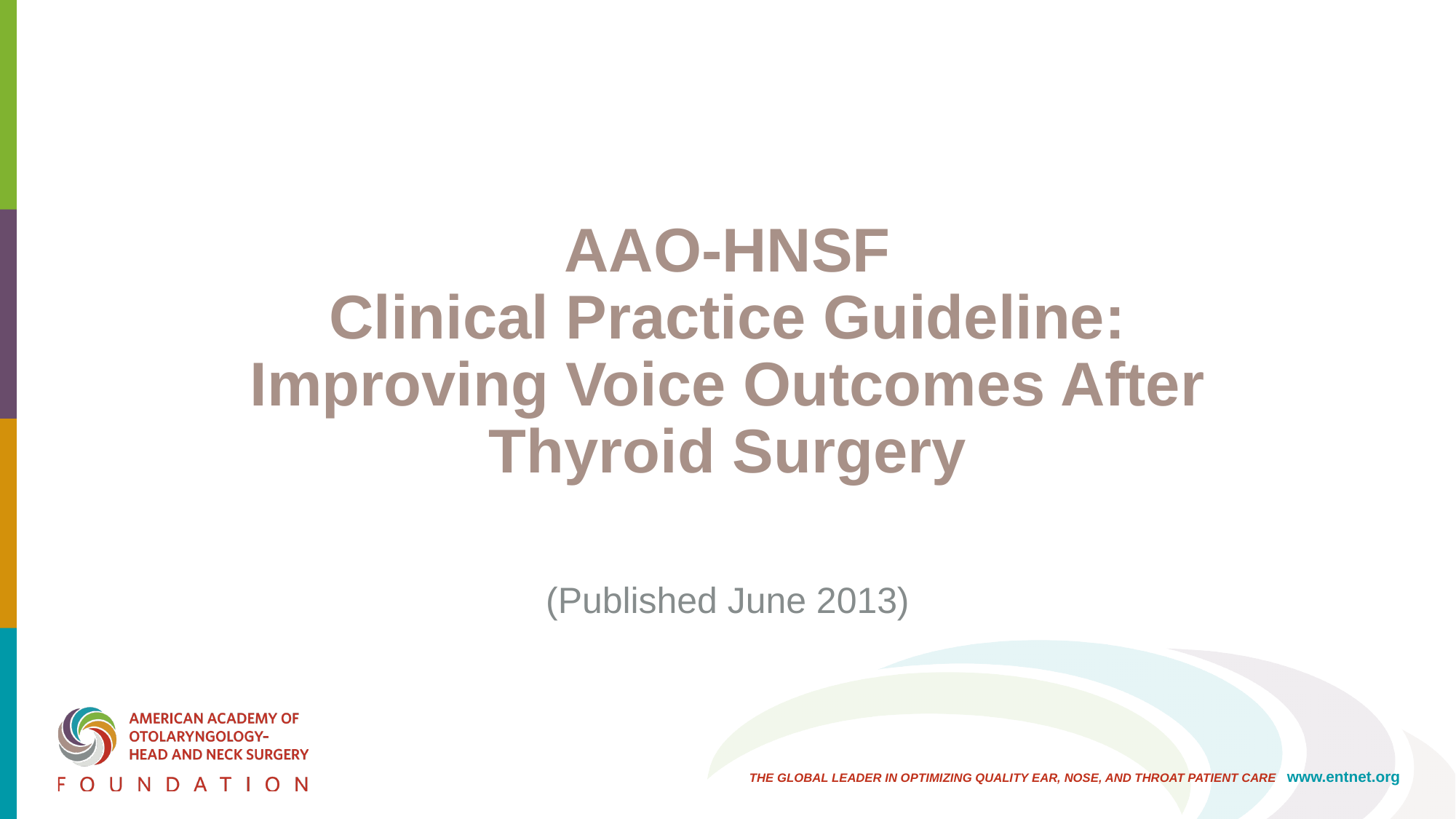

# AAO-HNSF Clinical Practice Guideline: Improving Voice Outcomes After Thyroid Surgery
(Published June 2013)